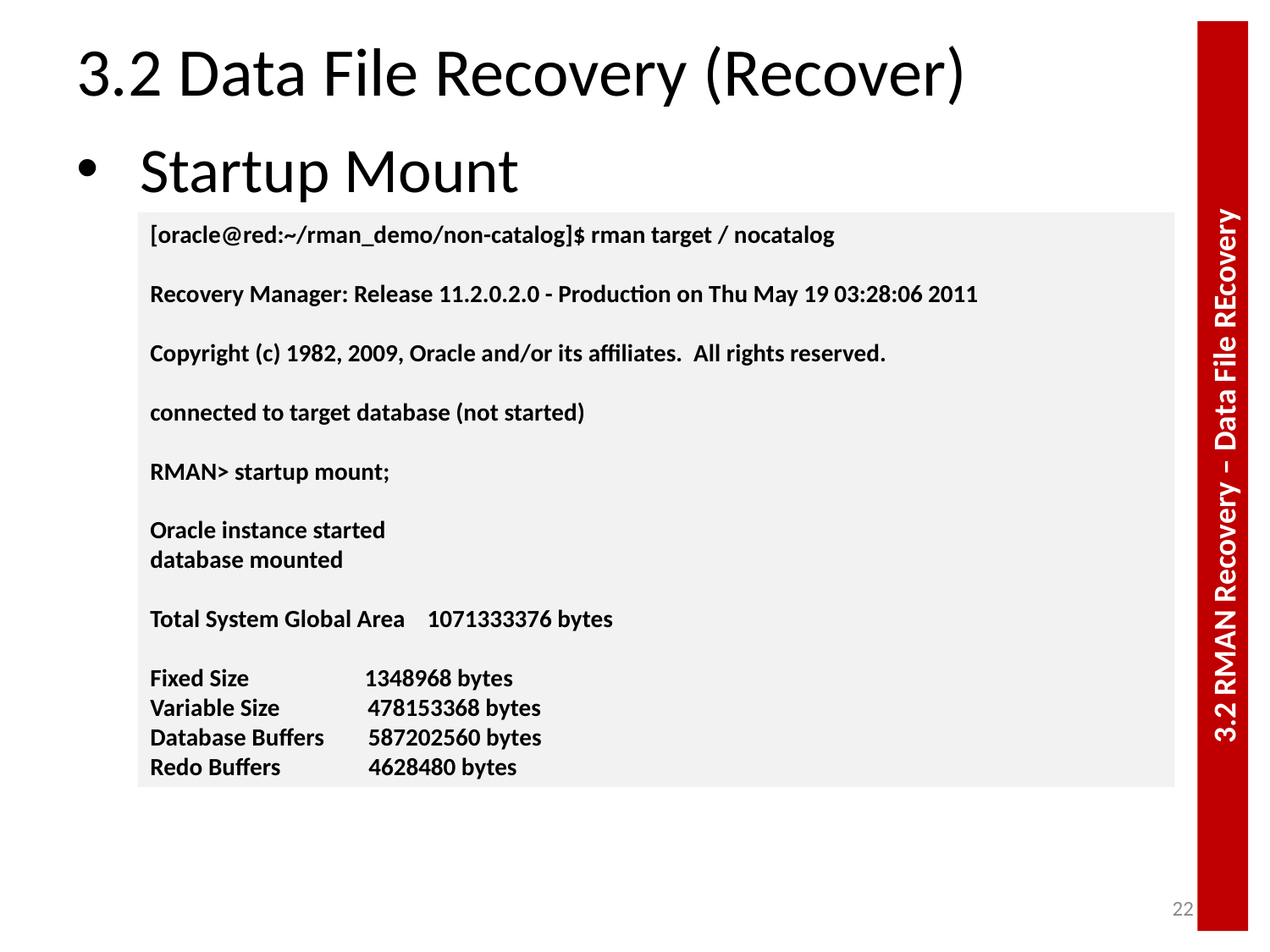

# 3.2 Data File Recovery (Recover)
Startup Mount

[oracle@red:~/rman_demo/non-catalog]$ rman target / nocatalog

Recovery Manager: Release 11.2.0.2.0 - Production on Thu May 19 03:28:06 2011

Copyright (c) 1982, 2009, Oracle and/or its affiliates.  All rights reserved.

connected to target database (not started)

RMAN> startup mount;

Oracle instance started
database mounted

Total System Global Area    1071333376 bytes

Fixed Size                     1348968 bytes
Variable Size                478153368 bytes
Database Buffers        587202560 bytes
Redo Buffers                4628480 bytes
3.2 RMAN Recovery – Data File REcovery
22